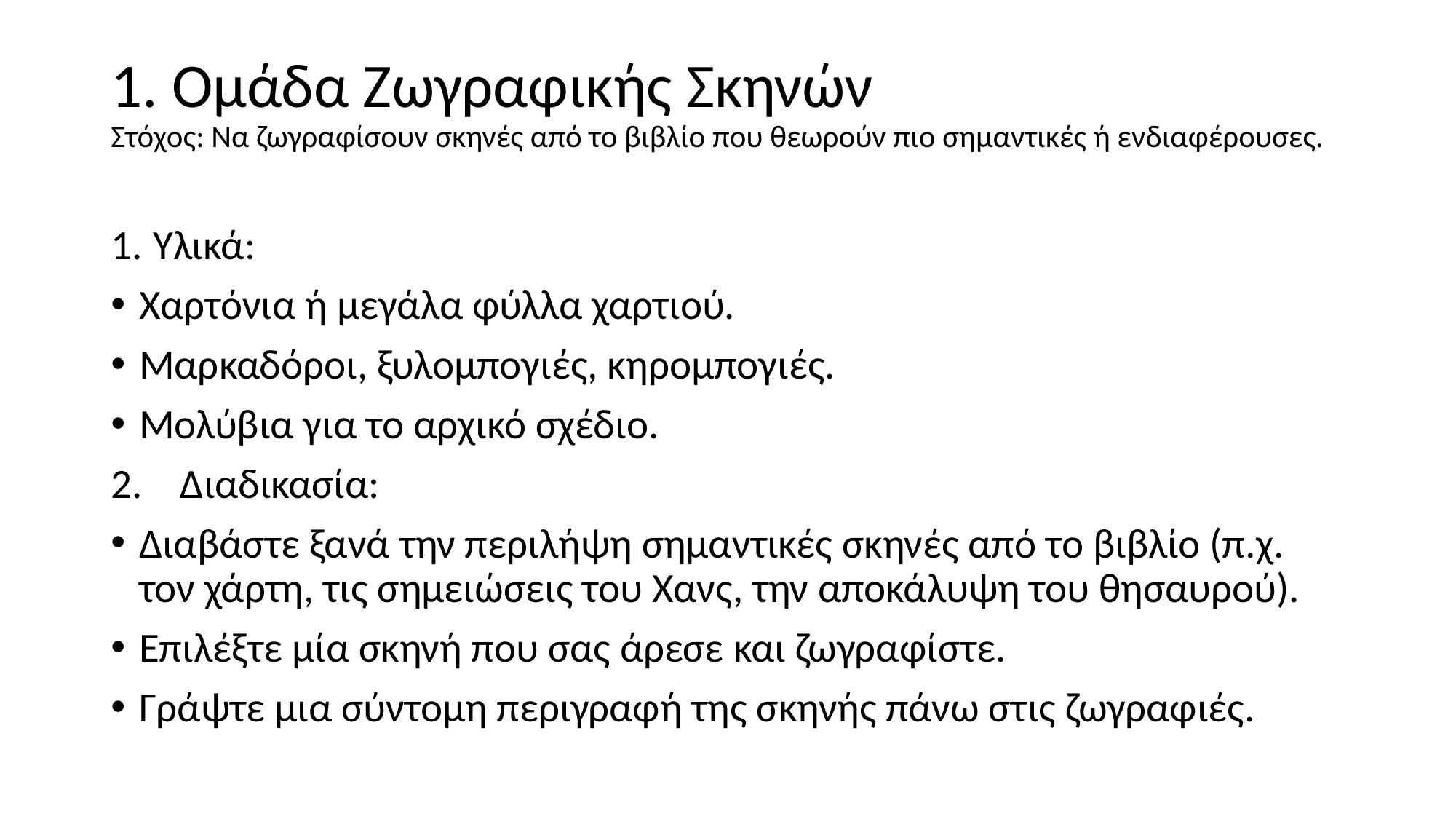

# 1. Ομάδα Ζωγραφικής Σκηνών Στόχος: Να ζωγραφίσουν σκηνές από το βιβλίο που θεωρούν πιο σημαντικές ή ενδιαφέρουσες.
Υλικά:
Χαρτόνια ή μεγάλα φύλλα χαρτιού.
Μαρκαδόροι, ξυλομπογιές, κηρομπογιές.
Μολύβια για το αρχικό σχέδιο.
2.    Διαδικασία:
Διαβάστε ξανά την περιλήψη σημαντικές σκηνές από το βιβλίο (π.χ. τον χάρτη, τις σημειώσεις του Χανς, την αποκάλυψη του θησαυρού).
Επιλέξτε μία σκηνή που σας άρεσε και ζωγραφίστε.
Γράψτε μια σύντομη περιγραφή της σκηνής πάνω στις ζωγραφιές.